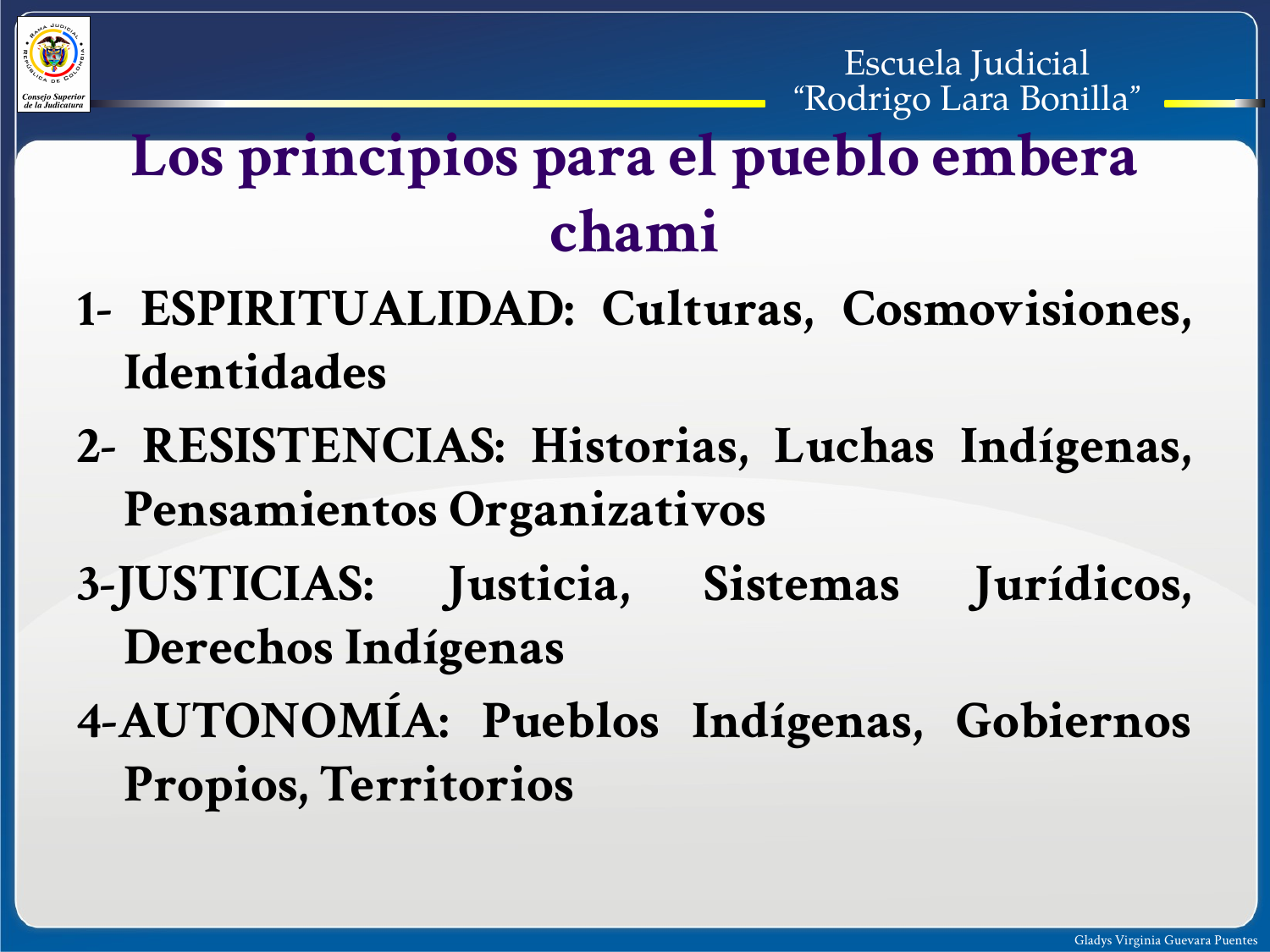

# Los principios para el pueblo embera chami
1- ESPIRITUALIDAD: Culturas, Cosmovisiones, Identidades
2- RESISTENCIAS: Historias, Luchas Indígenas, Pensamientos Organizativos
3-JUSTICIAS: Justicia, Sistemas Jurídicos, Derechos Indígenas
4-AUTONOMÍA: Pueblos Indígenas, Gobiernos Propios, Territorios